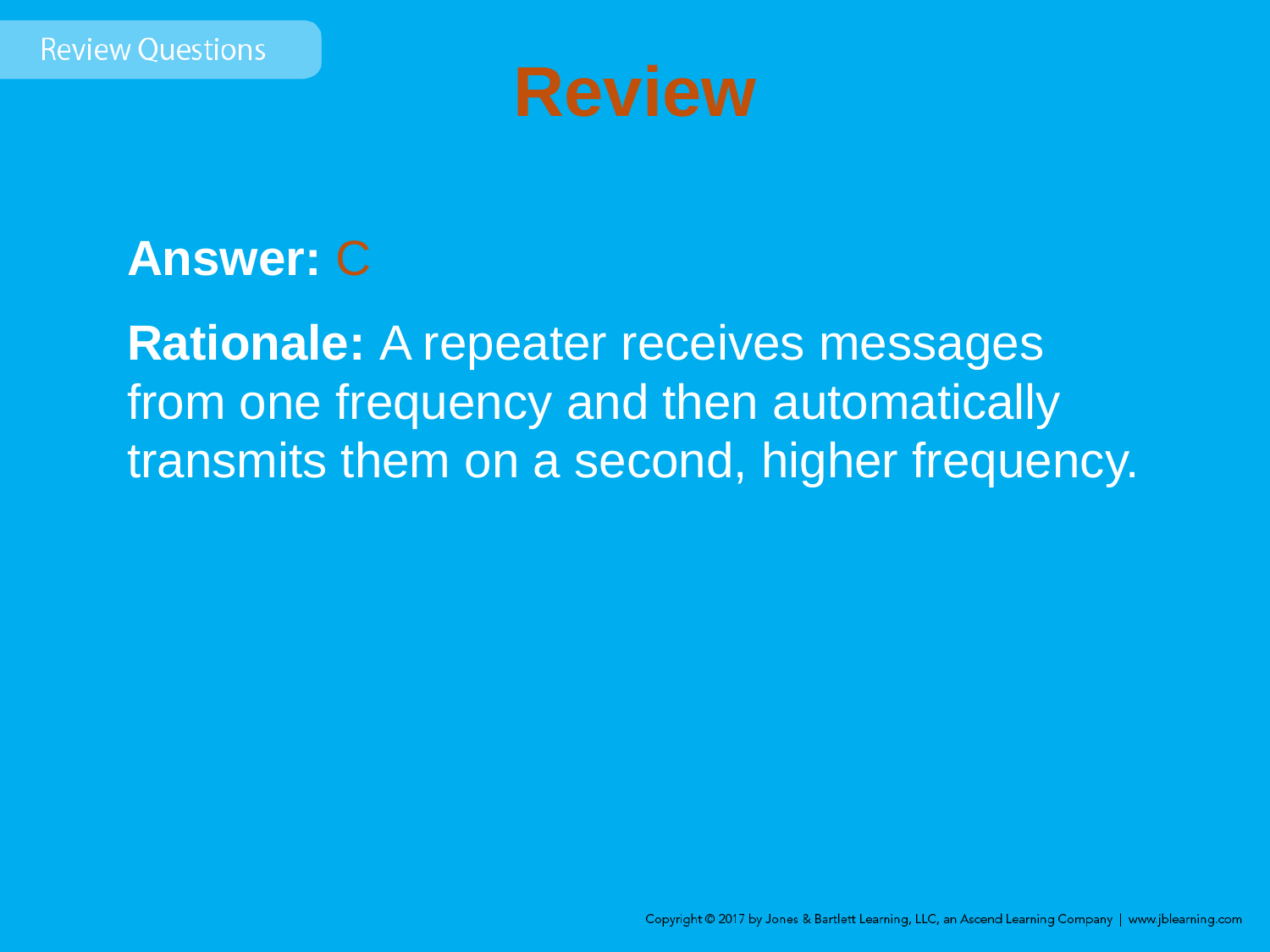

# Review
Answer: C
Rationale: A repeater receives messages from one frequency and then automatically transmits them on a second, higher frequency.